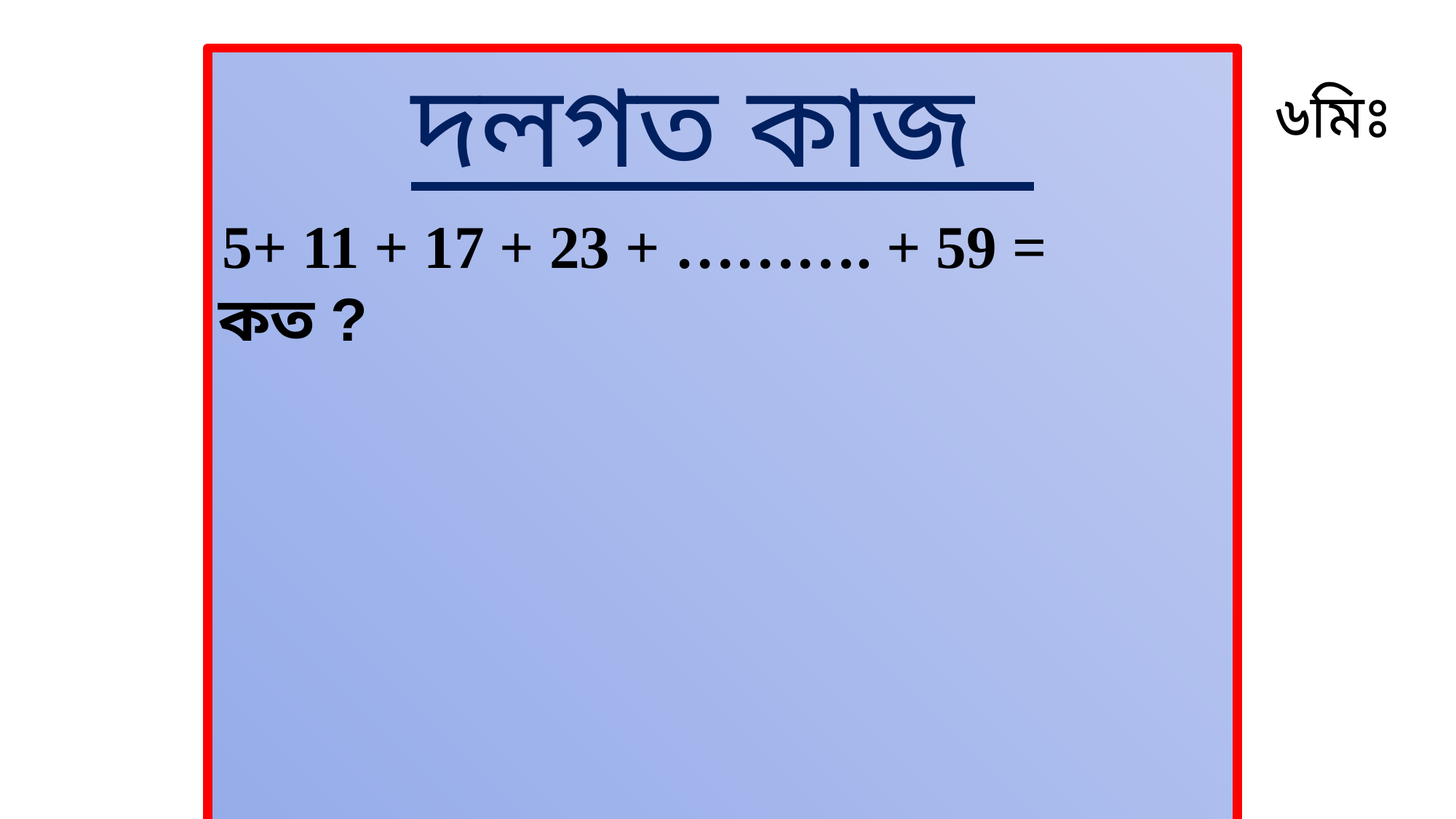

দলগত কাজ

 5+ 11 + 17 + 23 + ………. + 59 =  কত ?

৬মিঃ